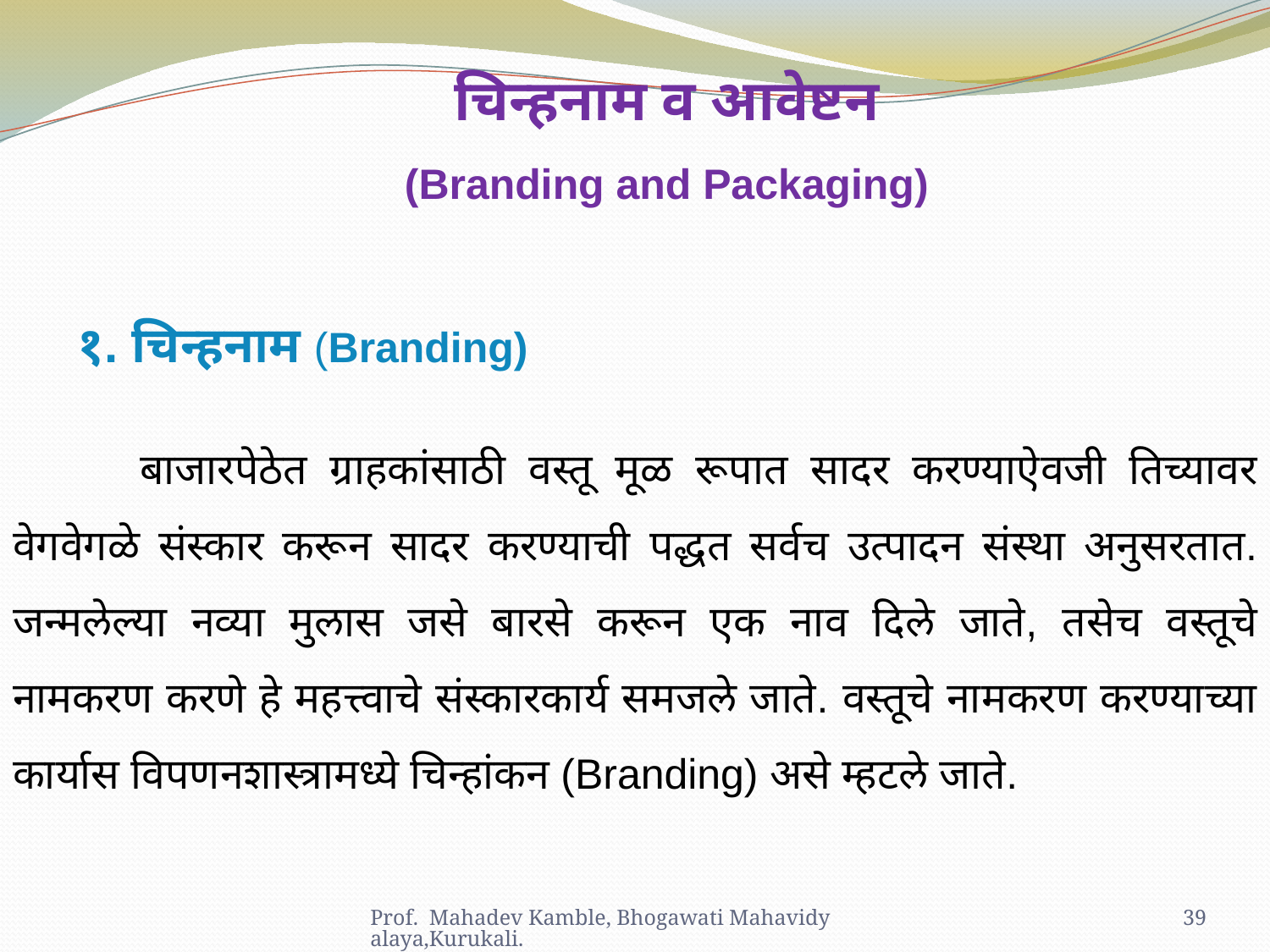

चिन्हनाम व आवेष्टन
(Branding and Packaging)

१. चिन्हनाम (Branding)

	बाजारपेठेत ग्राहकांसाठी वस्तू मूळ रूपात सादर करण्याऐवजी तिच्यावर वेगवेगळे संस्कार करून सादर करण्याची पद्धत सर्वच उत्पादन संस्था अनुसरतात. जन्मलेल्या नव्या मुलास जसे बारसे करून एक नाव दिले जाते, तसेच वस्तूचे नामकरण करणे हे महत्त्वाचे संस्कारकार्य समजले जाते. वस्तूचे नामकरण करण्याच्या कार्यास विपणनशास्त्रामध्ये चिन्हांकन (Branding) असे म्हटले जाते.
Prof.  Mahadev Kamble, Bhogawati Mahavidyalaya,Kurukali.
39